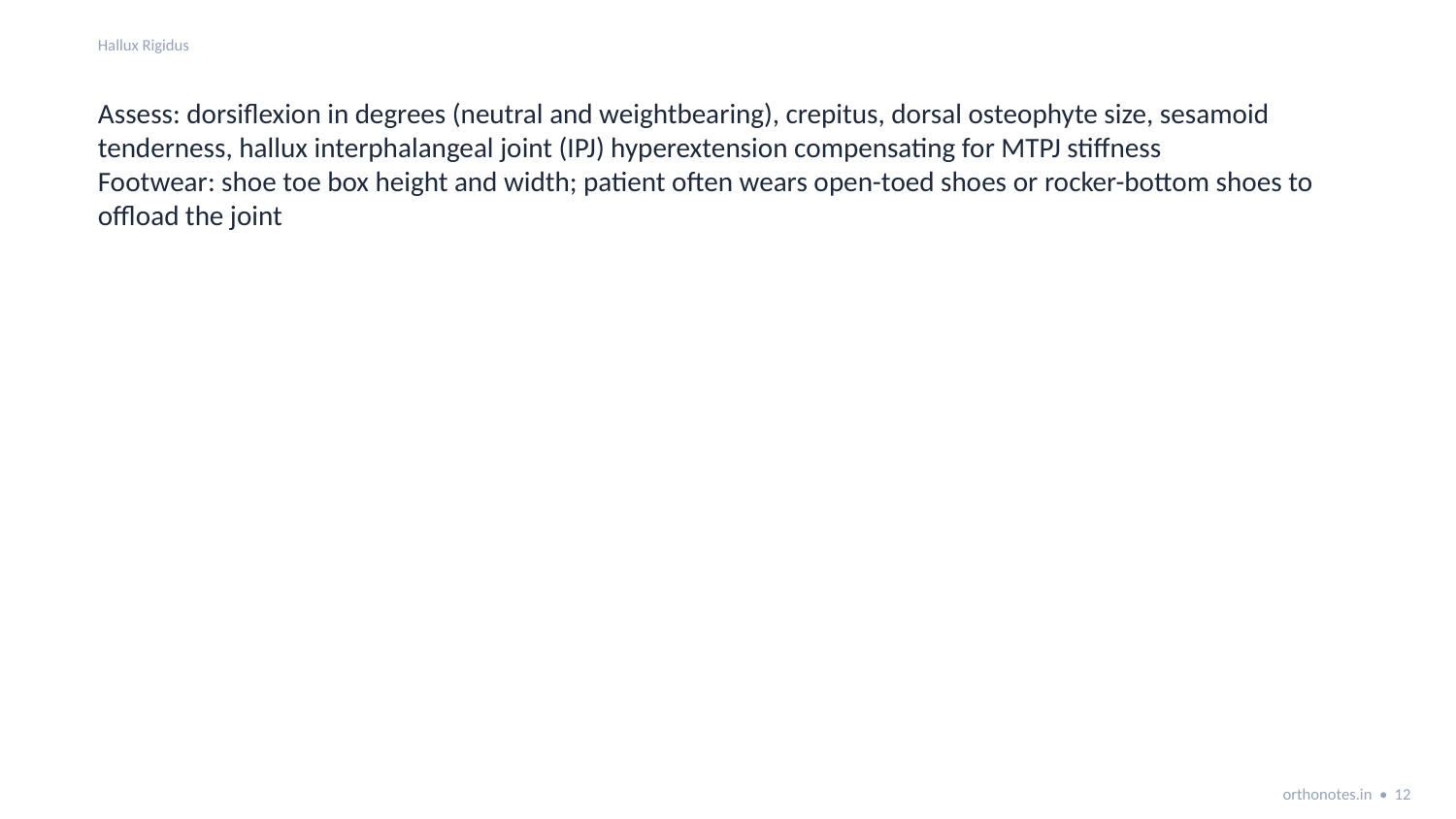

Hallux Rigidus
Assess: dorsiflexion in degrees (neutral and weightbearing), crepitus, dorsal osteophyte size, sesamoid tenderness, hallux interphalangeal joint (IPJ) hyperextension compensating for MTPJ stiffness
Footwear: shoe toe box height and width; patient often wears open-toed shoes or rocker-bottom shoes to offload the joint
orthonotes.in  •  12